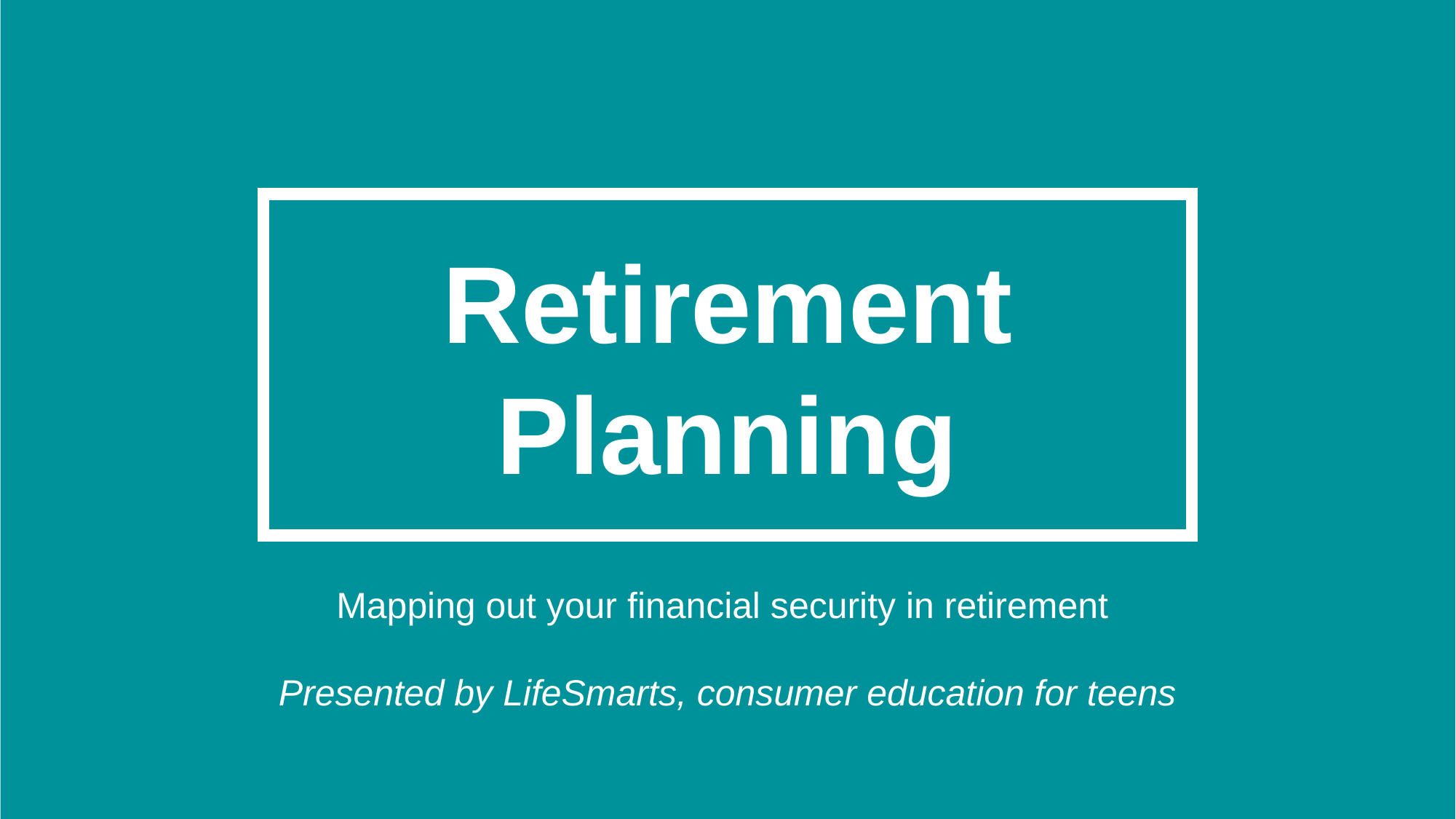

# Retirement Planning
Mapping out your financial security in retirement

Presented by LifeSmarts, consumer education for teens